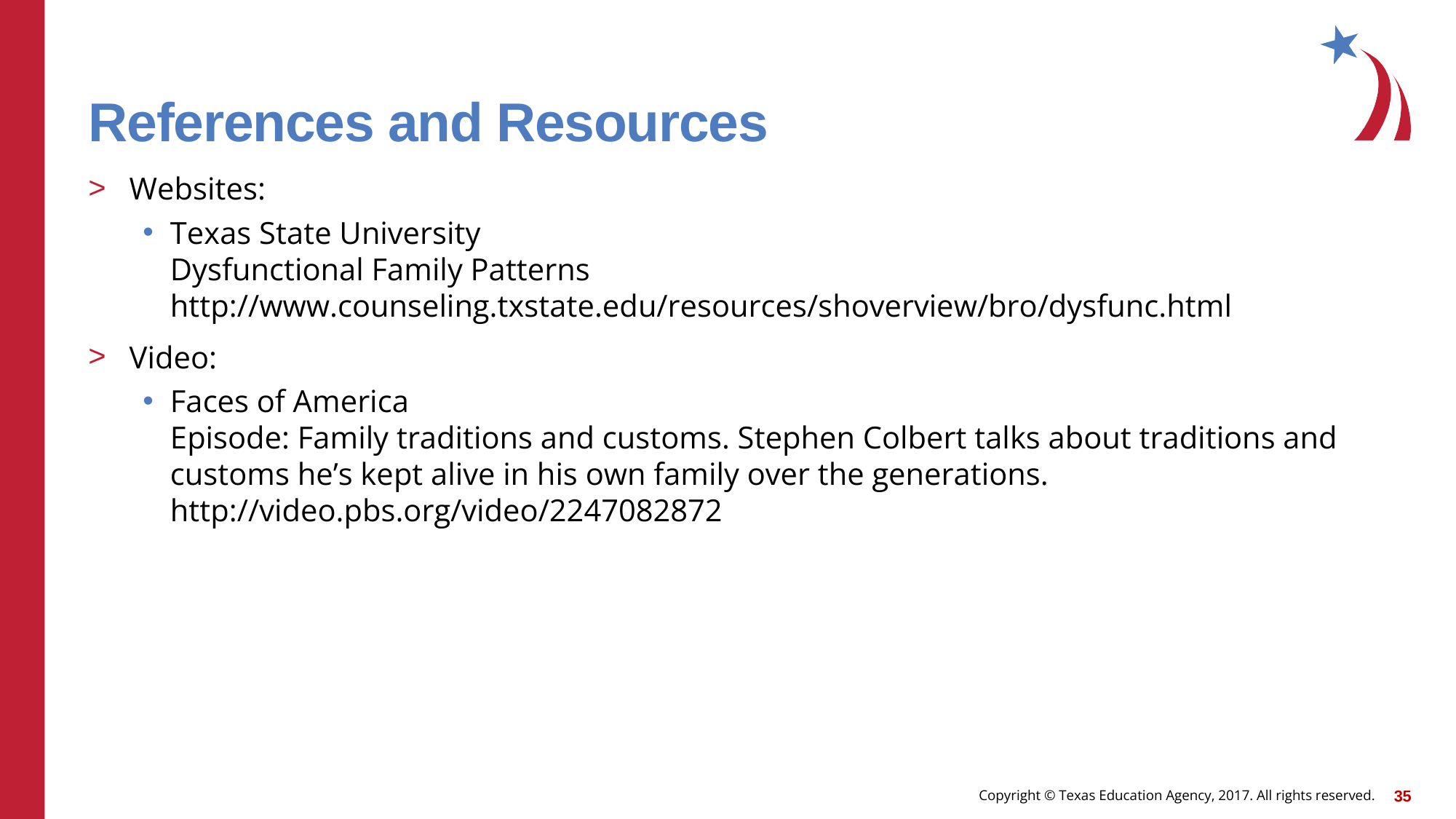

# References and Resources
Websites:
Texas State University
Dysfunctional Family Patterns
http://www.counseling.txstate.edu/resources/shoverview/bro/dysfunc.html
Video:
Faces of America
Episode: Family traditions and customs. Stephen Colbert talks about traditions and customs he’s kept alive in his own family over the generations.
http://video.pbs.org/video/2247082872